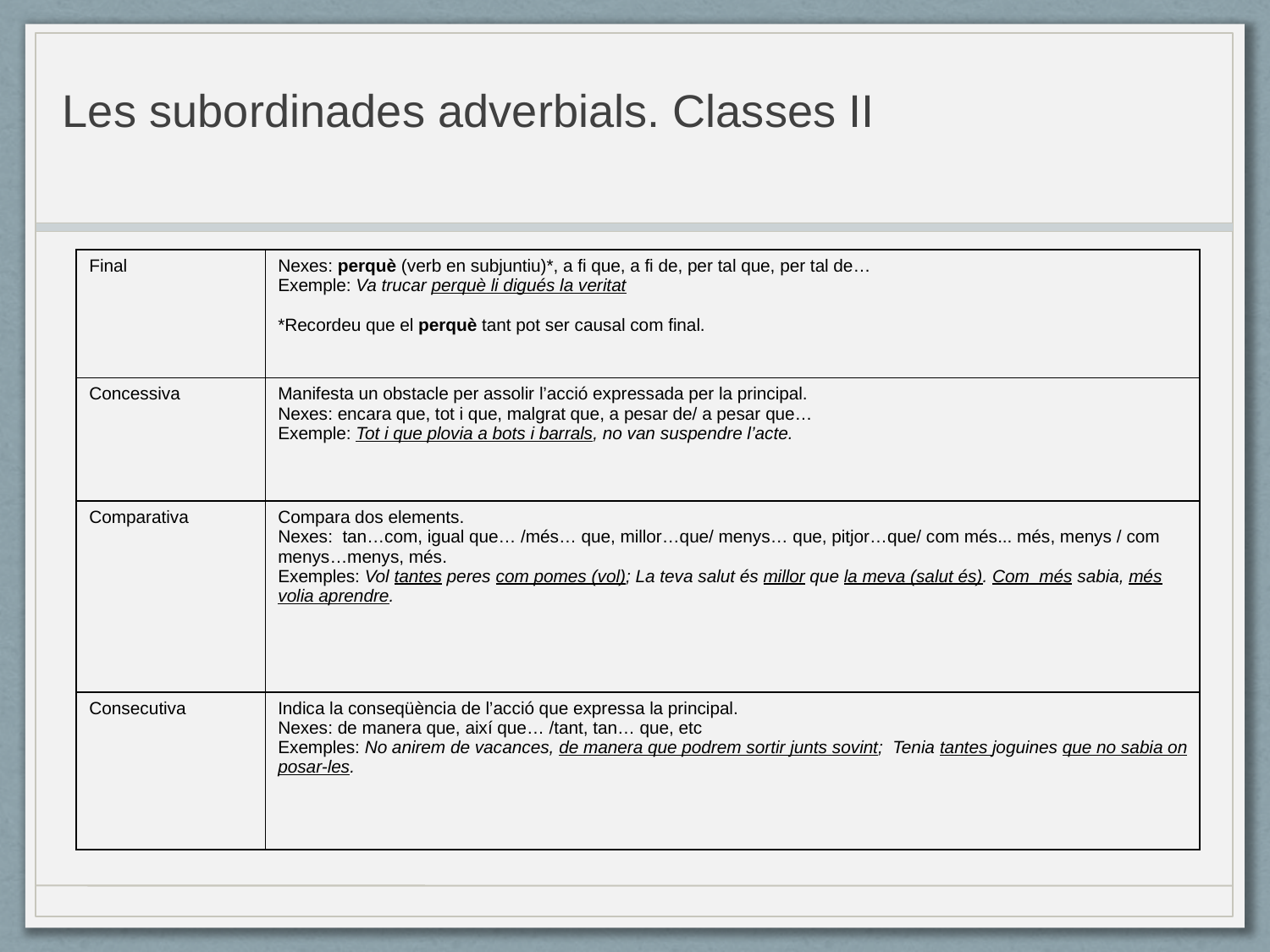

Les subordinades adverbials. Classes II
| Final | Nexes: perquè (verb en subjuntiu)\*, a fi que, a fi de, per tal que, per tal de… Exemple: Va trucar perquè li digués la veritat \*Recordeu que el perquè tant pot ser causal com final. |
| --- | --- |
| Concessiva | Manifesta un obstacle per assolir l’acció expressada per la principal. Nexes: encara que, tot i que, malgrat que, a pesar de/ a pesar que… Exemple: Tot i que plovia a bots i barrals, no van suspendre l’acte. |
| Comparativa | Compara dos elements. Nexes: tan…com, igual que… /més… que, millor…que/ menys… que, pitjor…que/ com més... més, menys / com menys…menys, més. Exemples: Vol tantes peres com pomes (vol); La teva salut és millor que la meva (salut és). Com més sabia, més volia aprendre. |
| Consecutiva | Indica la conseqüència de l’acció que expressa la principal. Nexes: de manera que, així que… /tant, tan… que, etc Exemples: No anirem de vacances, de manera que podrem sortir junts sovint; Tenia tantes joguines que no sabia on posar-les. |